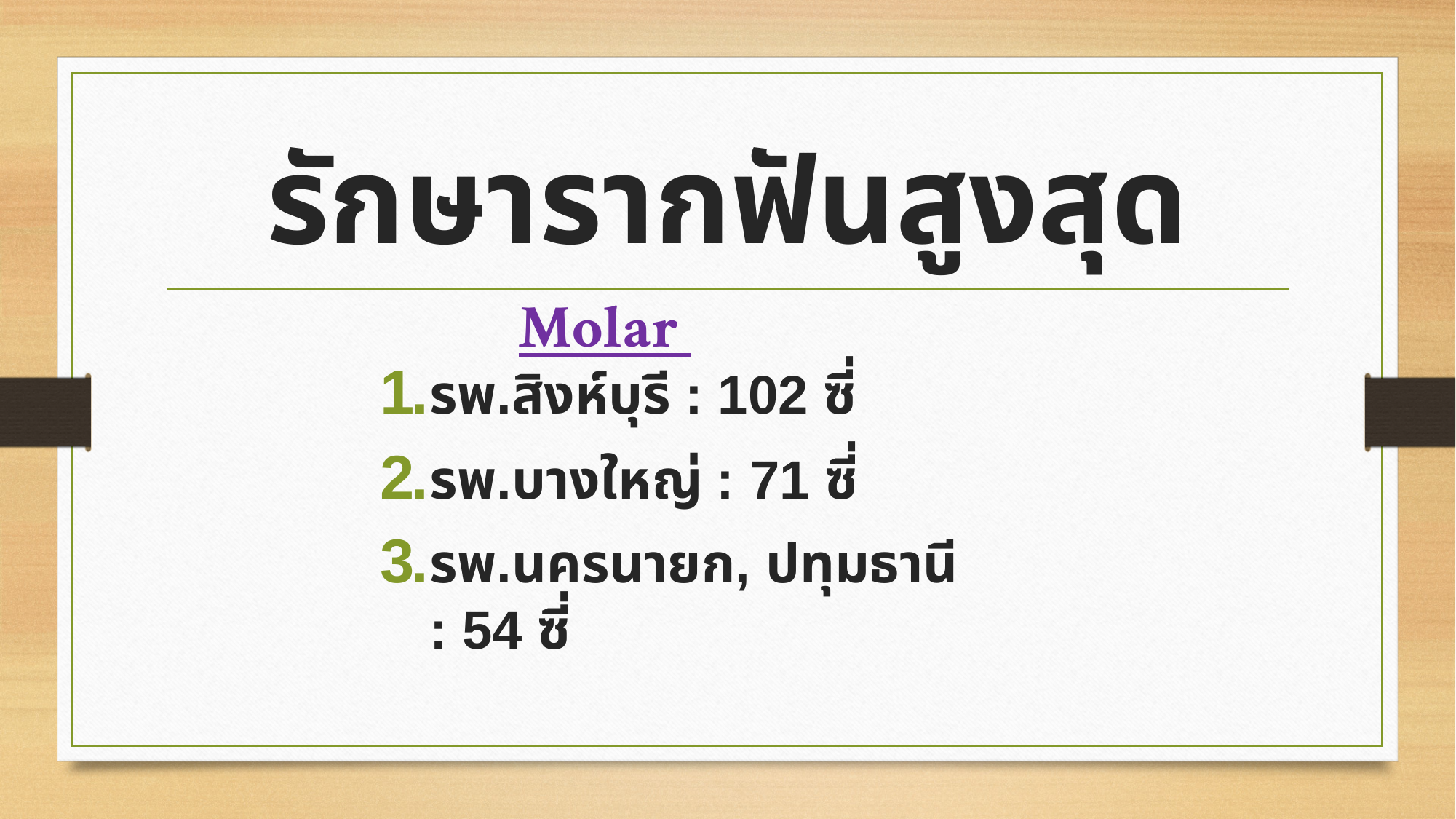

# รักษารากฟันสูงสุด
Molar
รพ.สิงห์บุรี : 102 ซี่
รพ.บางใหญ่ : 71 ซี่
รพ.นครนายก, ปทุมธานี : 54 ซี่